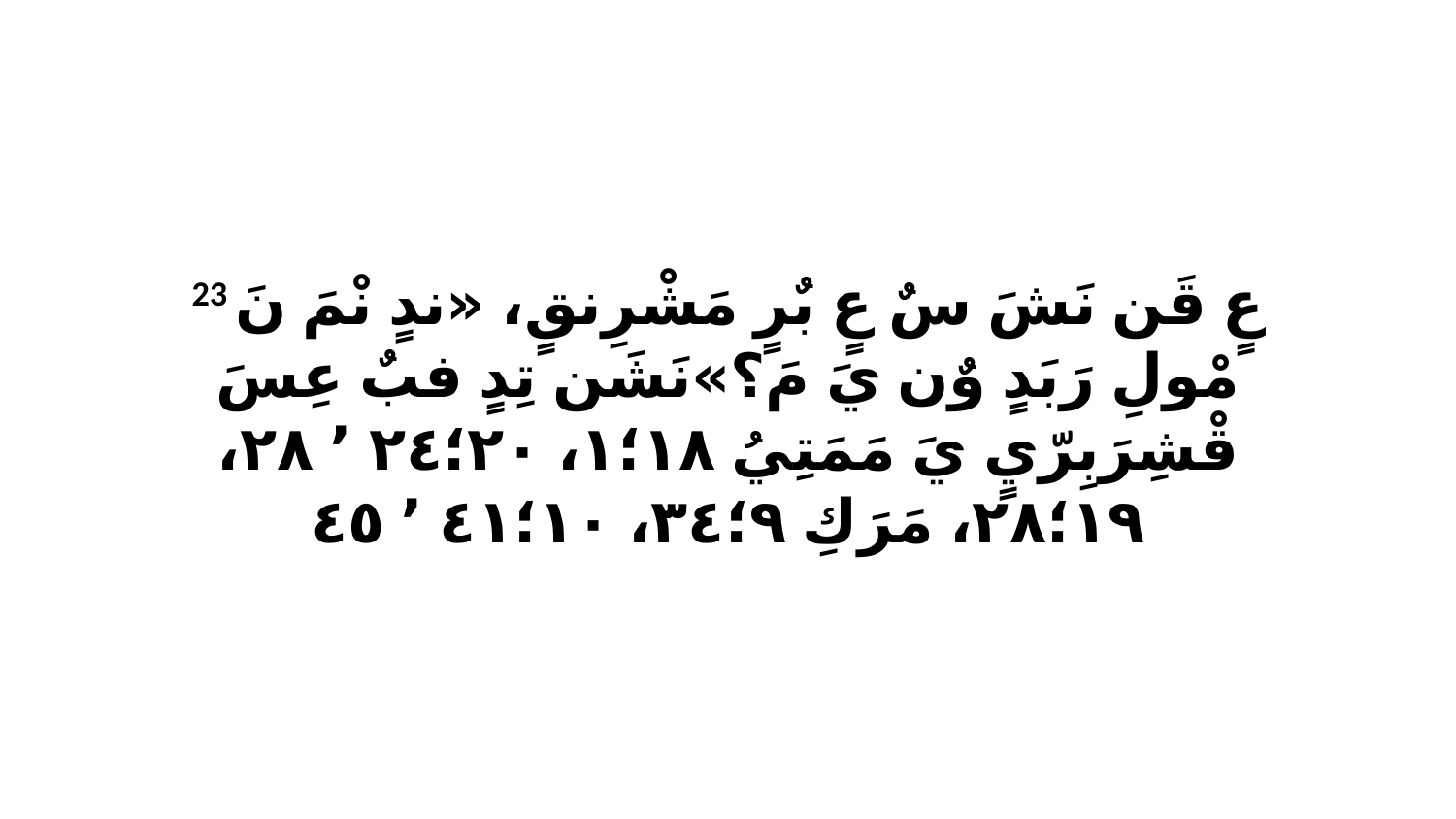

23 عٍ قَن نَشَ سٌ عٍ بٌرٍ مَشْرِنقٍ، «ندٍ نْمَ نَ مْولِ رَبَدٍ وٌن يَ مَ؟»نَشَن تِدٍ فبٌ عِسَ قْشِرَبِرّيٍ يَ مَمَتِيُ ١٨‏؛١، ٢٠‏؛٢٤ ٬ ٢٨، ١٩‏؛٢٨، مَرَكِ ٩‏؛٣٤، ١٠‏؛٤١ ٬ ٤٥